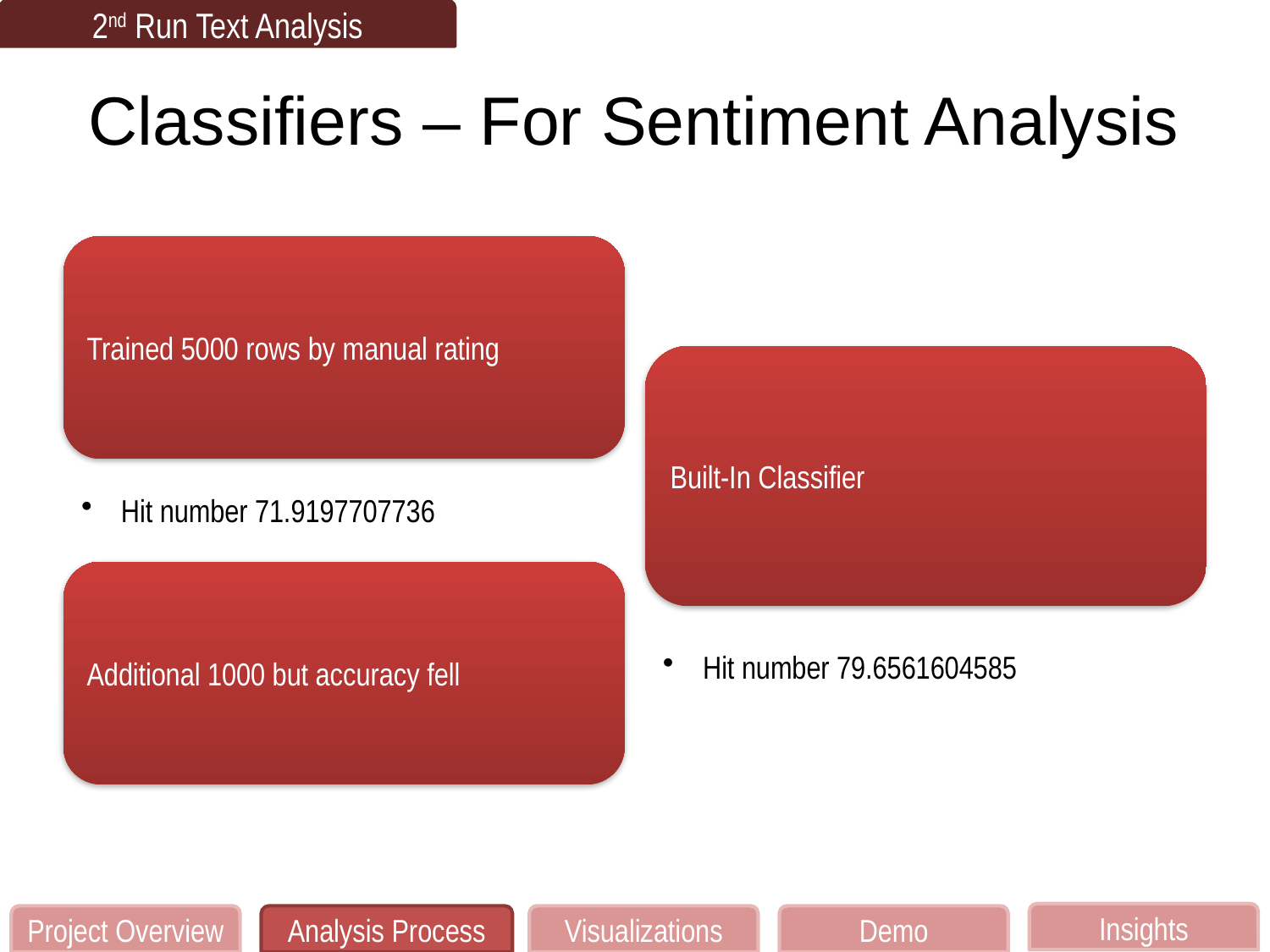

2nd Run Text Analysis
# Classifiers – For Sentiment Analysis
Trained 5000 rows by manual rating
Additional 1000 but accuracy fell
Hit number 71.9197707736
Built-In Classifier
Hit number 79.6561604585
Insights
Project Overview
Analysis Process
Visualizations
Demo